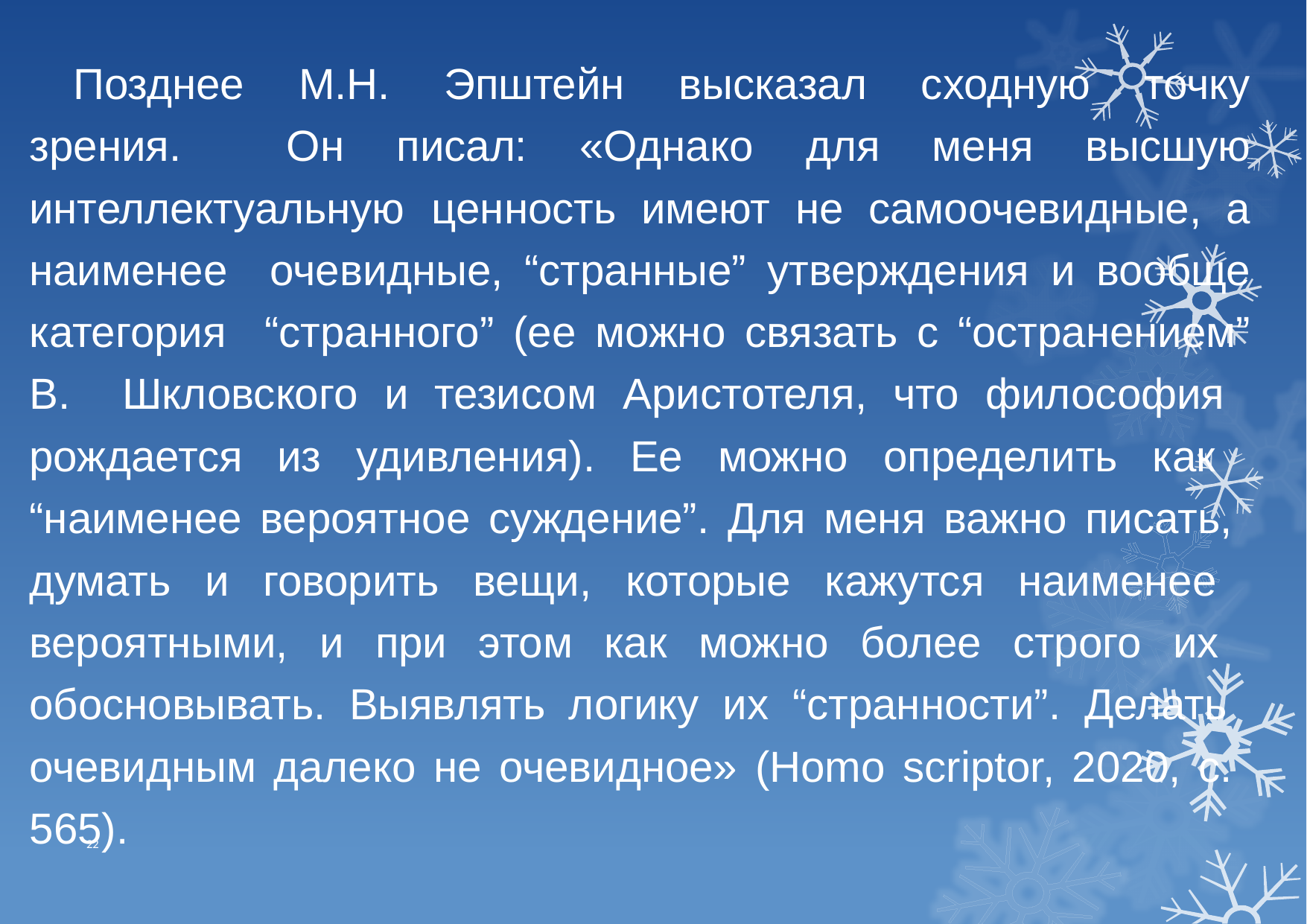

Позднее М.Н. Эпштейн высказал сходную точку зрения.  Он писал: «Однако для меня высшую интеллектуальную  ценность имеют не самоочевидные, а наименее  очевидные, “странные” утверждения и вообще категория  “странного” (ее можно связать с “остранением” В.  Шкловского и тезисом Аристотеля, что философия  рождается из удивления). Ее можно определить как  “наименее вероятное суждение”. Для меня важно писать,  думать и говорить вещи, которые кажутся наименее  вероятными, и при этом как можно более строго их  обосновывать. Выявлять логику их “странности”. Делать  очевидным далеко не очевидное» (Homo scriptor, 2020, с.  565).
22